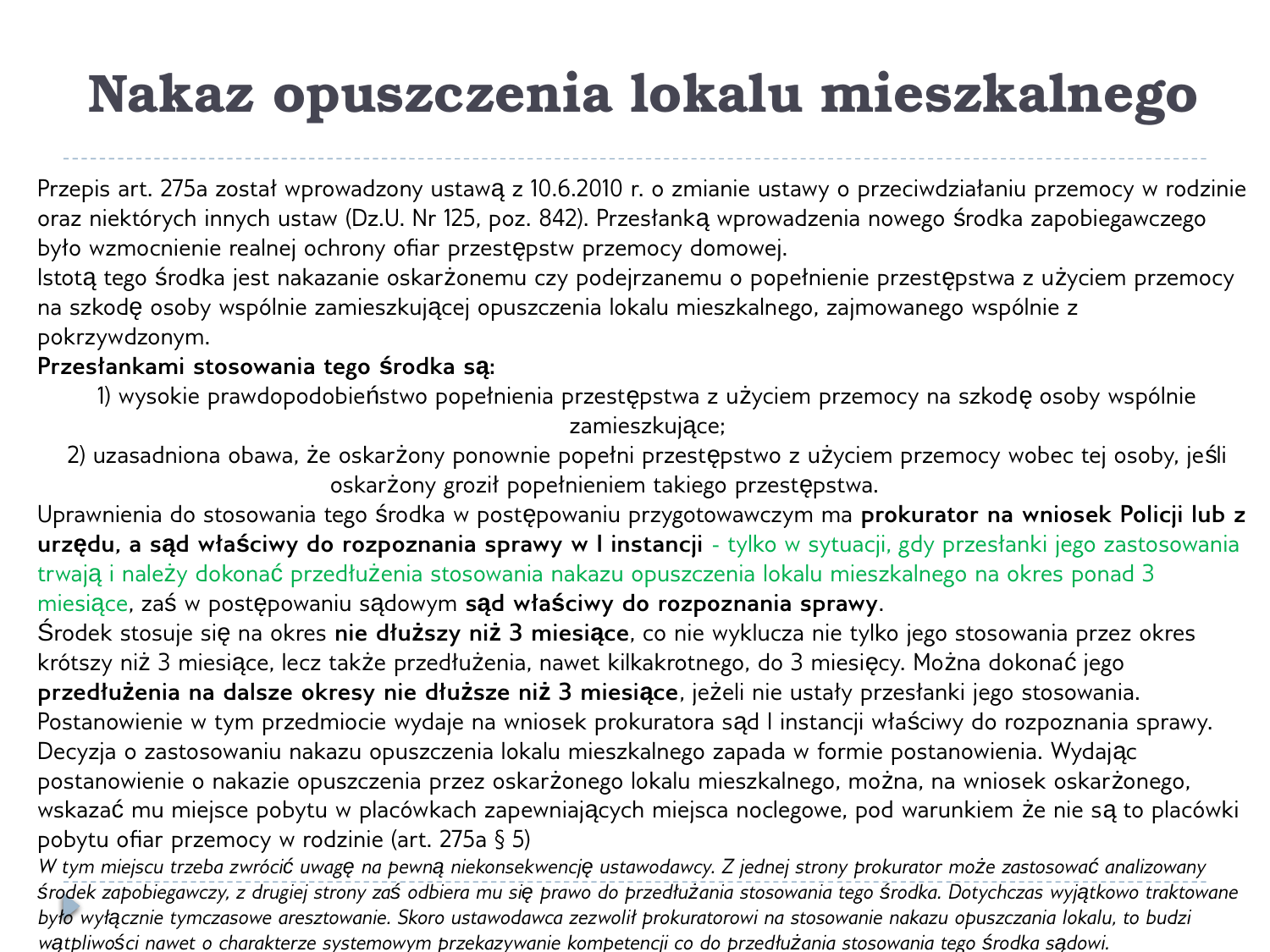

# Nakaz opuszczenia lokalu mieszkalnego
Przepis art. 275a został wprowadzony ustawą z 10.6.2010 r. o zmianie ustawy o przeciwdziałaniu przemocy w rodzinie oraz niektórych innych ustaw (Dz.U. Nr 125, poz. 842). Przesłanką wprowadzenia nowego środka zapobiegawczego było wzmocnienie realnej ochrony ofiar przestępstw przemocy domowej.
Istotą tego środka jest nakazanie oskarżonemu czy podejrzanemu o popełnienie przestępstwa z użyciem przemocy na szkodę osoby wspólnie zamieszkującej opuszczenia lokalu mieszkalnego, zajmowanego wspólnie z pokrzywdzonym.
Przesłankami stosowania tego środka są:
1) wysokie prawdopodobieństwo popełnienia przestępstwa z użyciem przemocy na szkodę osoby wspólnie zamieszkujące;
2) uzasadniona obawa, że oskarżony ponownie popełni przestępstwo z użyciem przemocy wobec tej osoby, jeśli oskarżony groził popełnieniem takiego przestępstwa.
Uprawnienia do stosowania tego środka w postępowaniu przygotowawczym ma prokurator na wniosek Policji lub z urzędu, a sąd właściwy do rozpoznania sprawy w I instancji - tylko w sytuacji, gdy przesłanki jego zastosowania trwają i należy dokonać przedłużenia stosowania nakazu opuszczenia lokalu mieszkalnego na okres ponad 3 miesiące, zaś w postępowaniu sądowym sąd właściwy do rozpoznania sprawy.
Środek stosuje się na okres nie dłuższy niż 3 miesiące, co nie wyklucza nie tylko jego stosowania przez okres krótszy niż 3 miesiące, lecz także przedłużenia, nawet kilkakrotnego, do 3 miesięcy. Można dokonać jego przedłużenia na dalsze okresy nie dłuższe niż 3 miesiące, jeżeli nie ustały przesłanki jego stosowania. Postanowienie w tym przedmiocie wydaje na wniosek prokuratora sąd I instancji właściwy do rozpoznania sprawy.
Decyzja o zastosowaniu nakazu opuszczenia lokalu mieszkalnego zapada w formie postanowienia. Wydając postanowienie o nakazie opuszczenia przez oskarżonego lokalu mieszkalnego, można, na wniosek oskarżonego, wskazać mu miejsce pobytu w placówkach zapewniających miejsca noclegowe, pod warunkiem że nie są to placówki pobytu ofiar przemocy w rodzinie (art. 275a § 5)
W tym miejscu trzeba zwrócić uwagę na pewną niekonsekwencję ustawodawcy. Z jednej strony prokurator może zastosować analizowany środek zapobiegawczy, z drugiej strony zaś odbiera mu się prawo do przedłużania stosowania tego środka. Dotychczas wyjątkowo traktowane było wyłącznie tymczasowe aresztowanie. Skoro ustawodawca zezwolił prokuratorowi na stosowanie nakazu opuszczania lokalu, to budzi wątpliwości nawet o charakterze systemowym przekazywanie kompetencji co do przedłużania stosowania tego środka sądowi.